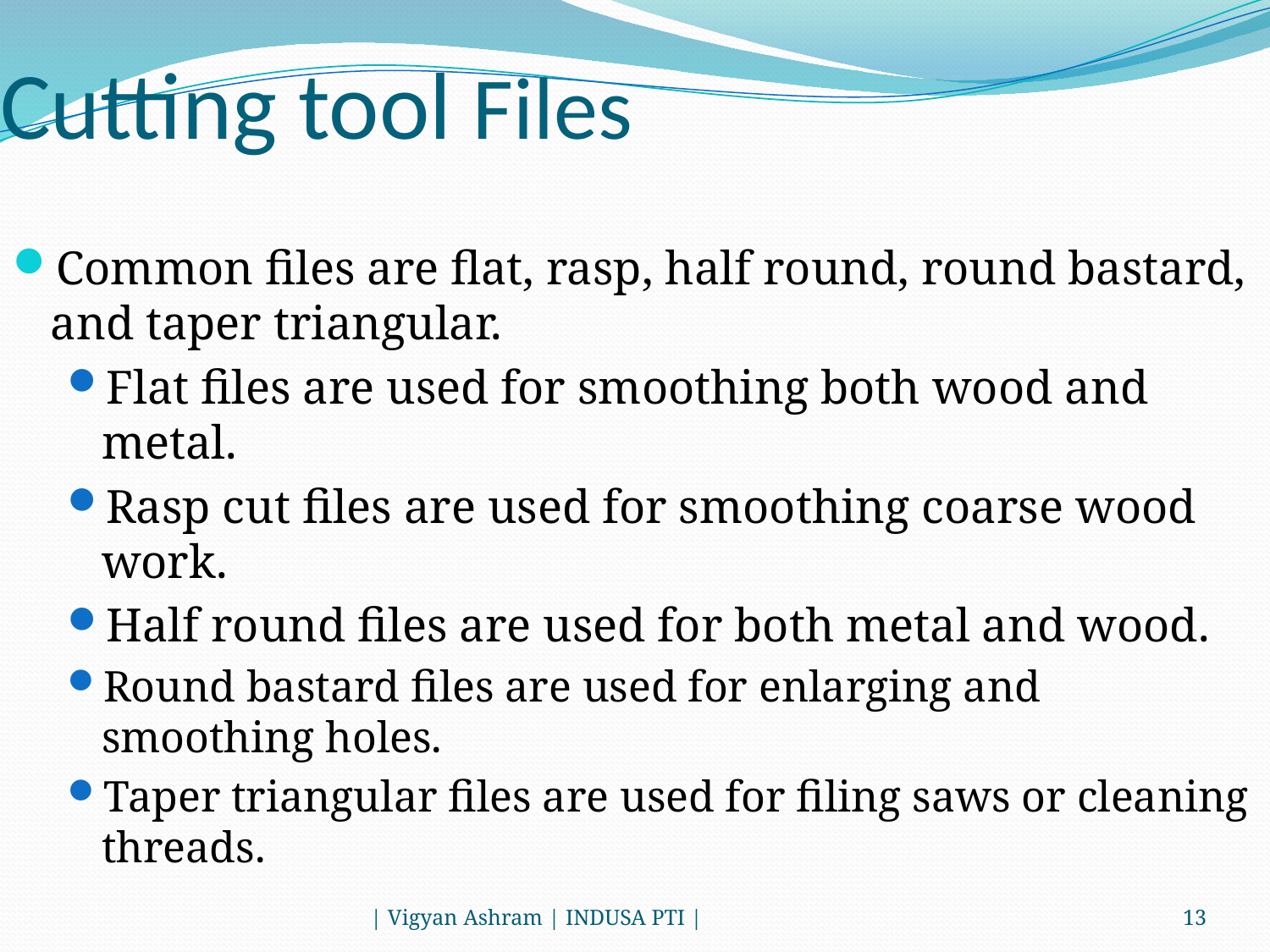

# Cutting tool Files
Common files are flat, rasp, half round, round bastard, and taper triangular.
Flat files are used for smoothing both wood and metal.
Rasp cut files are used for smoothing coarse wood work.
Half round files are used for both metal and wood.
Round bastard files are used for enlarging and smoothing holes.
Taper triangular files are used for filing saws or cleaning threads.

| Vigyan Ashram | INDUSA PTI |
13